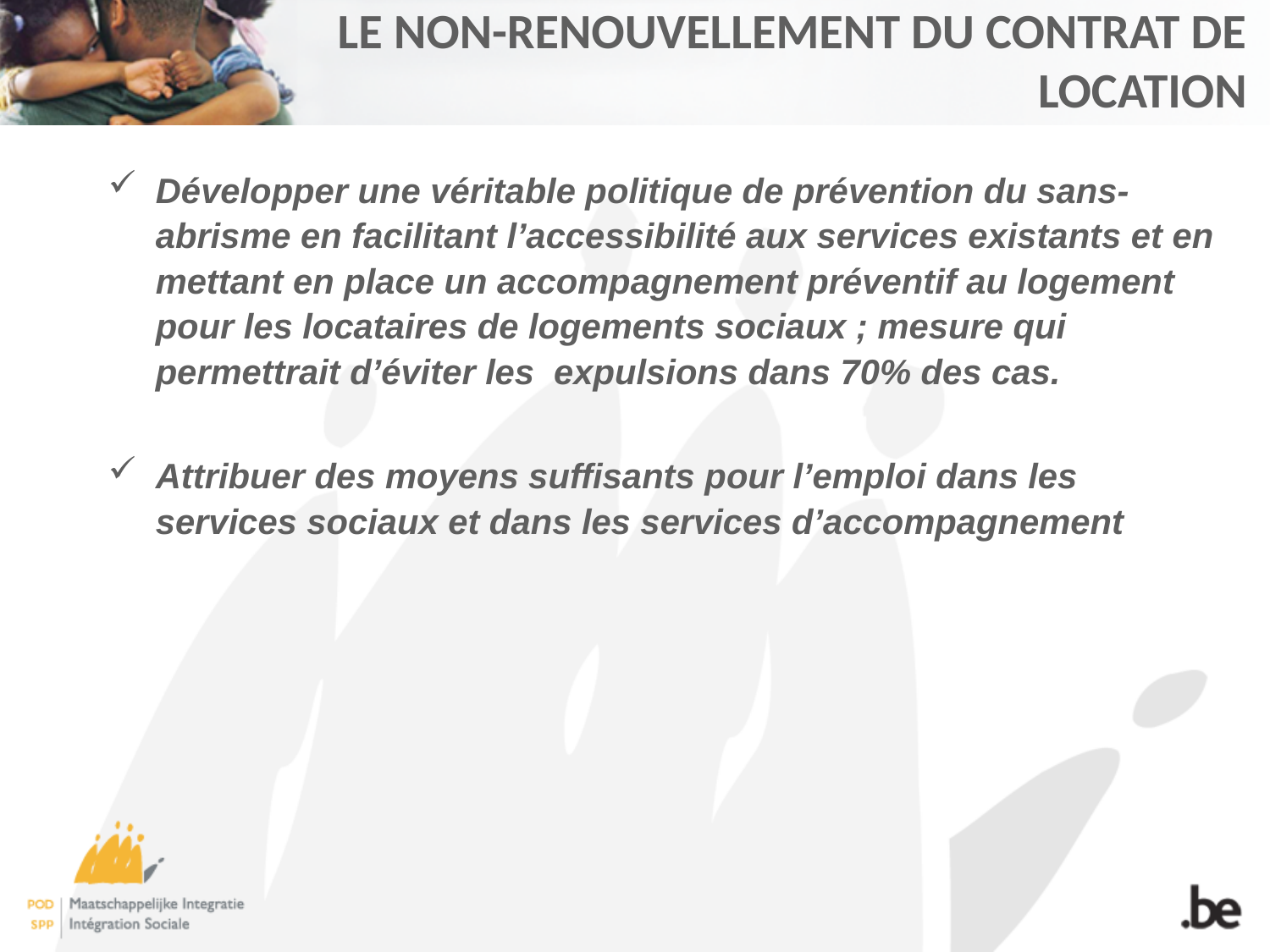

# LE NON-RENOUVELLEMENT DU CONTRAT DE LOCATION
Développer une véritable politique de prévention du sans-abrisme en facilitant l’accessibilité aux services existants et en mettant en place un accompagnement préventif au logement pour les locataires de logements sociaux ; mesure qui permettrait d’éviter les  expulsions dans 70% des cas.

Attribuer des moyens suffisants pour l’emploi dans les services sociaux et dans les services d’accompagnement